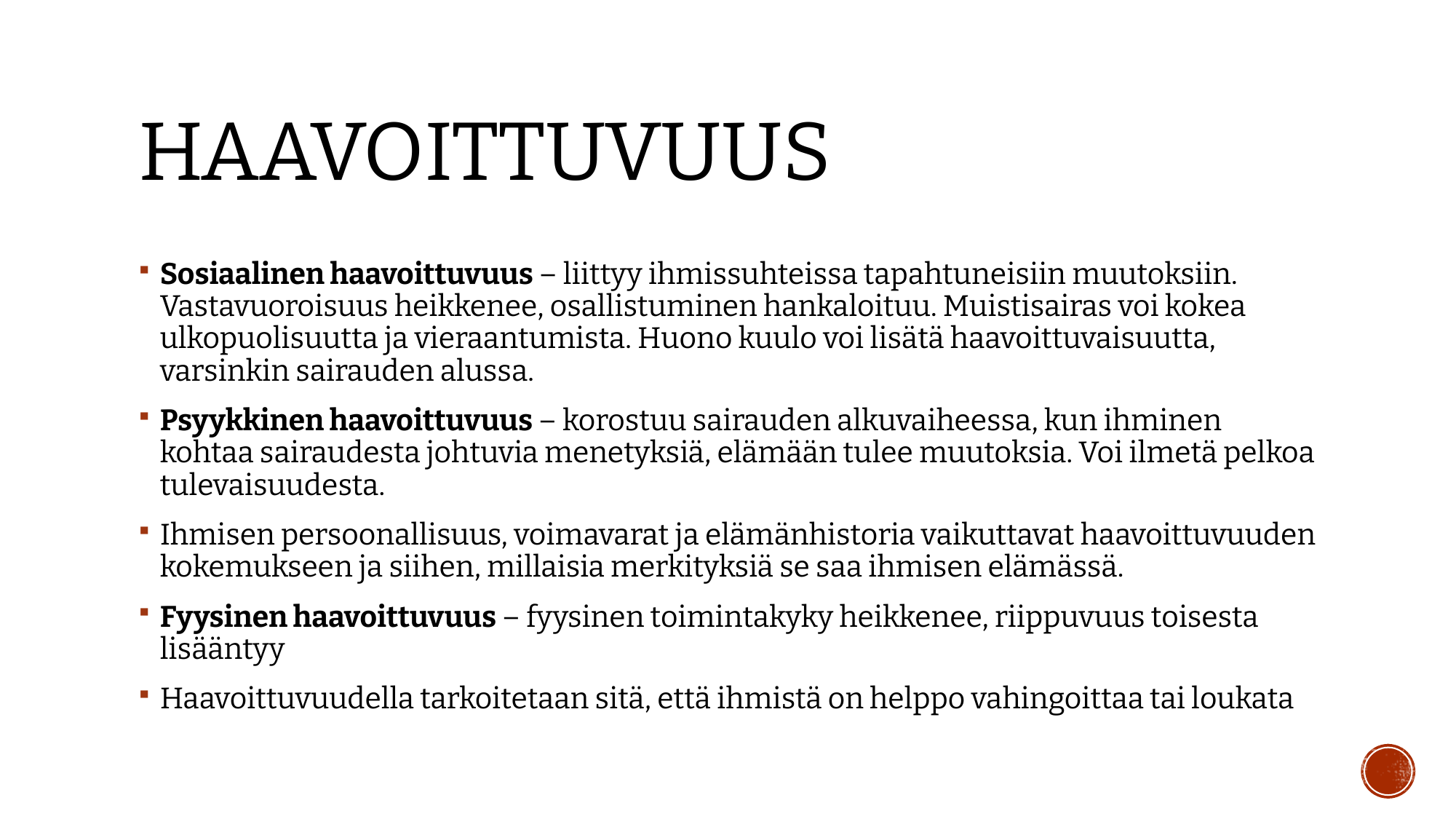

# Haavoittuvuus
Sosiaalinen haavoittuvuus – liittyy ihmissuhteissa tapahtuneisiin muutoksiin. Vastavuoroisuus heikkenee, osallistuminen hankaloituu. Muistisairas voi kokea ulkopuolisuutta ja vieraantumista. Huono kuulo voi lisätä haavoittuvaisuutta, varsinkin sairauden alussa.
Psyykkinen haavoittuvuus – korostuu sairauden alkuvaiheessa, kun ihminen kohtaa sairaudesta johtuvia menetyksiä, elämään tulee muutoksia. Voi ilmetä pelkoa tulevaisuudesta.
Ihmisen persoonallisuus, voimavarat ja elämänhistoria vaikuttavat haavoittuvuuden kokemukseen ja siihen, millaisia merkityksiä se saa ihmisen elämässä.
Fyysinen haavoittuvuus – fyysinen toimintakyky heikkenee, riippuvuus toisesta lisääntyy
Haavoittuvuudella tarkoitetaan sitä, että ihmistä on helppo vahingoittaa tai loukata